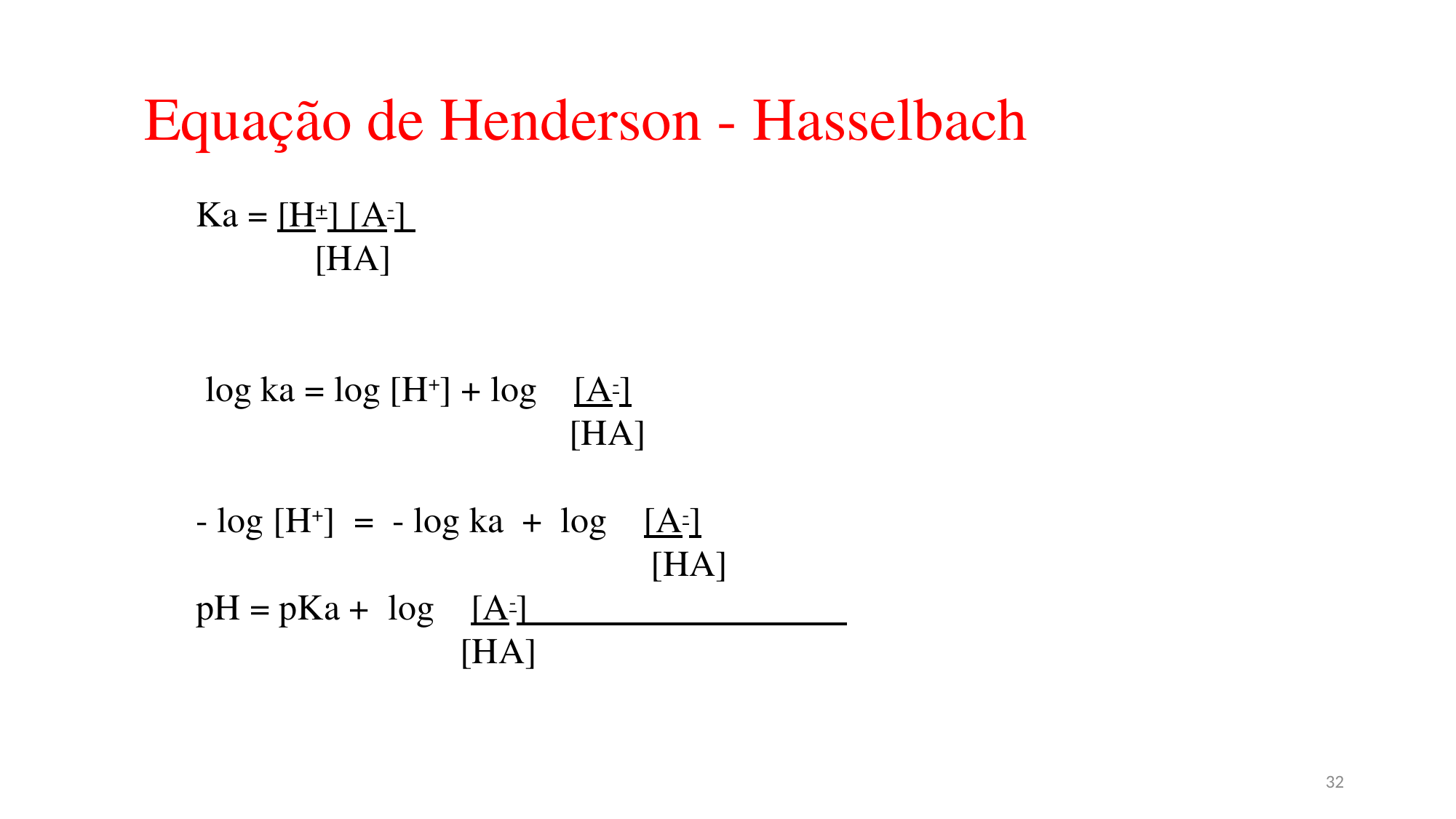

Equação de Henderson - Hasselbach
Ka = [H+] [A-]
             [HA]

 log ka = log [H+] + log    [A-]
                                         [HA]

- log [H+]  =  - log ka  +  log    [A-]
                                                  [HA]
pH = pKa +  log    [A-]
                             [HA]

32